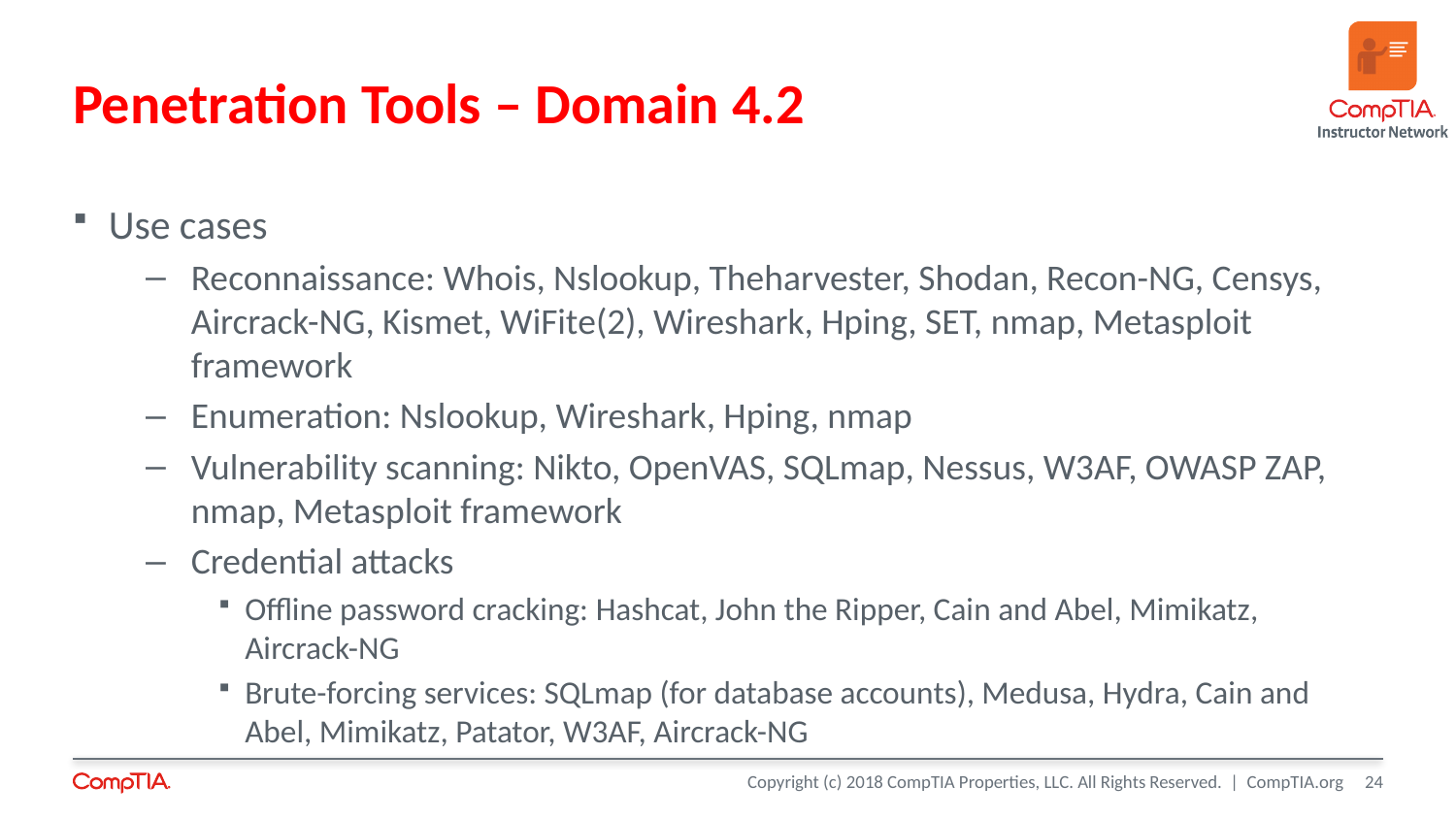

# Penetration Tools – Domain 4.2
Use cases
Reconnaissance: Whois, Nslookup, Theharvester, Shodan, Recon-NG, Censys, Aircrack-NG, Kismet, WiFite(2), Wireshark, Hping, SET, nmap, Metasploit framework
Enumeration: Nslookup, Wireshark, Hping, nmap
Vulnerability scanning: Nikto, OpenVAS, SQLmap, Nessus, W3AF, OWASP ZAP, nmap, Metasploit framework
Credential attacks
Offline password cracking: Hashcat, John the Ripper, Cain and Abel, Mimikatz, Aircrack-NG
Brute-forcing services: SQLmap (for database accounts), Medusa, Hydra, Cain and Abel, Mimikatz, Patator, W3AF, Aircrack-NG

24